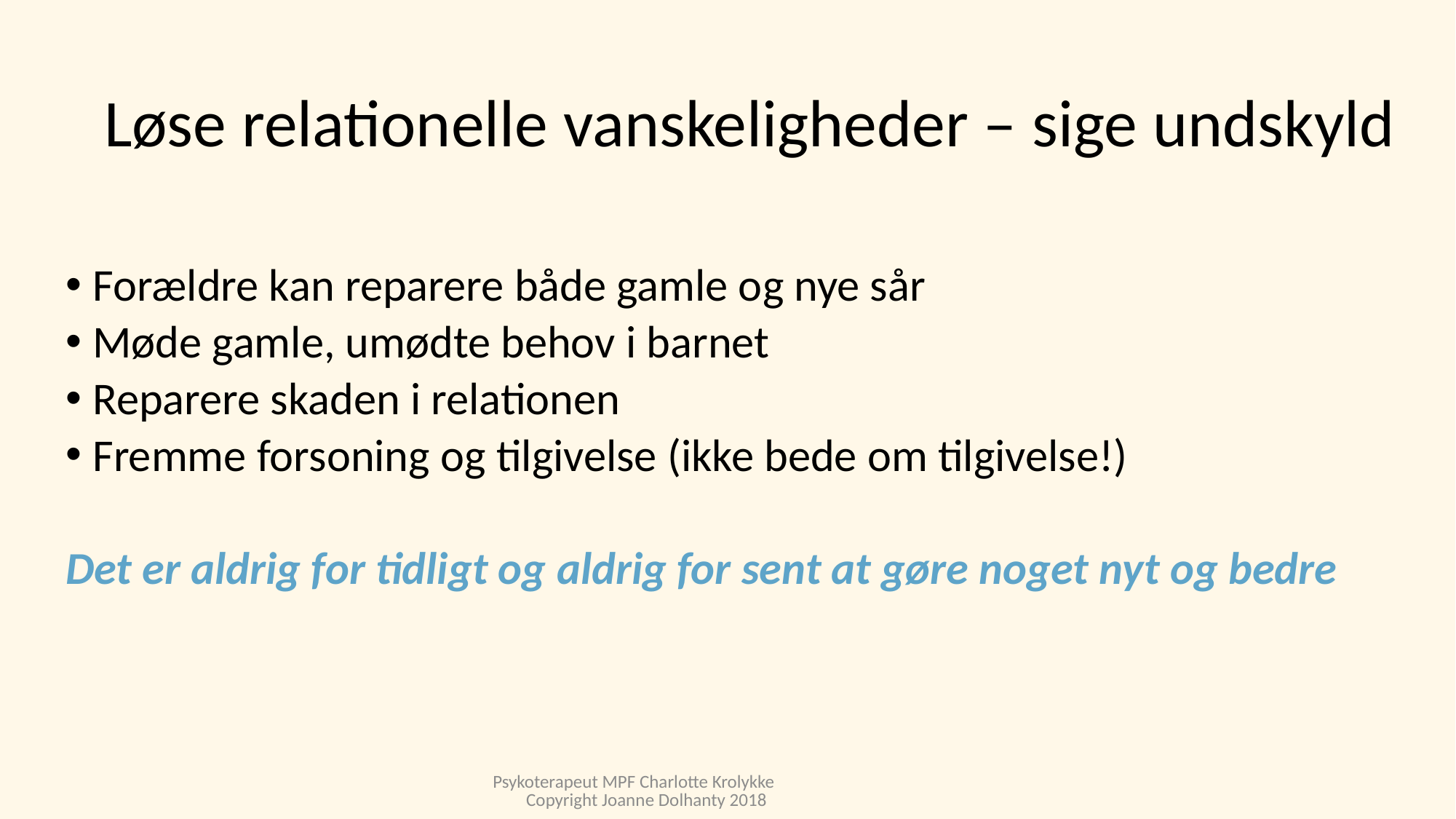

# Løse relationelle vanskeligheder – sige undskyld

Forældre kan reparere både gamle og nye sår
Møde gamle, umødte behov i barnet
Reparere skaden i relationen
Fremme forsoning og tilgivelse (ikke bede om tilgivelse!)

Det er aldrig for tidligt og aldrig for sent at gøre noget nyt og bedre
Psykoterapeut MPF Charlotte Krolykke                                                    Copyright Joanne Dolhanty 2018